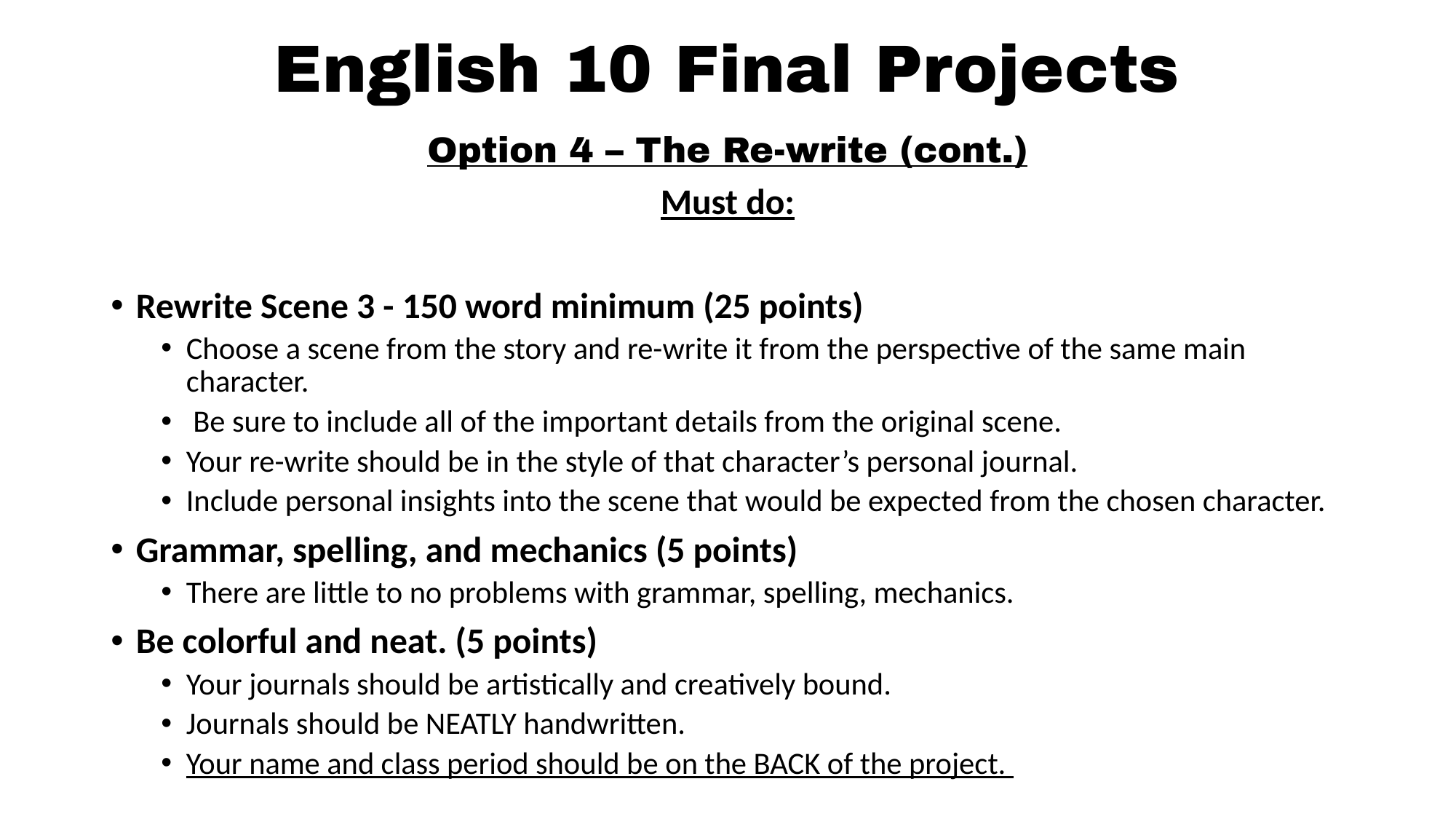

# English 10 Final Projects
Option 4 – The Re-write (cont.)
Must do:

Rewrite Scene 3 - 150 word minimum (25 points)
Choose a scene from the story and re-write it from the perspective of the same main character.
 Be sure to include all of the important details from the original scene.
Your re-write should be in the style of that character’s personal journal.
Include personal insights into the scene that would be expected from the chosen character.
Grammar, spelling, and mechanics (5 points)
There are little to no problems with grammar, spelling, mechanics.
Be colorful and neat. (5 points)
Your journals should be artistically and creatively bound.
Journals should be NEATLY handwritten.
Your name and class period should be on the BACK of the project.